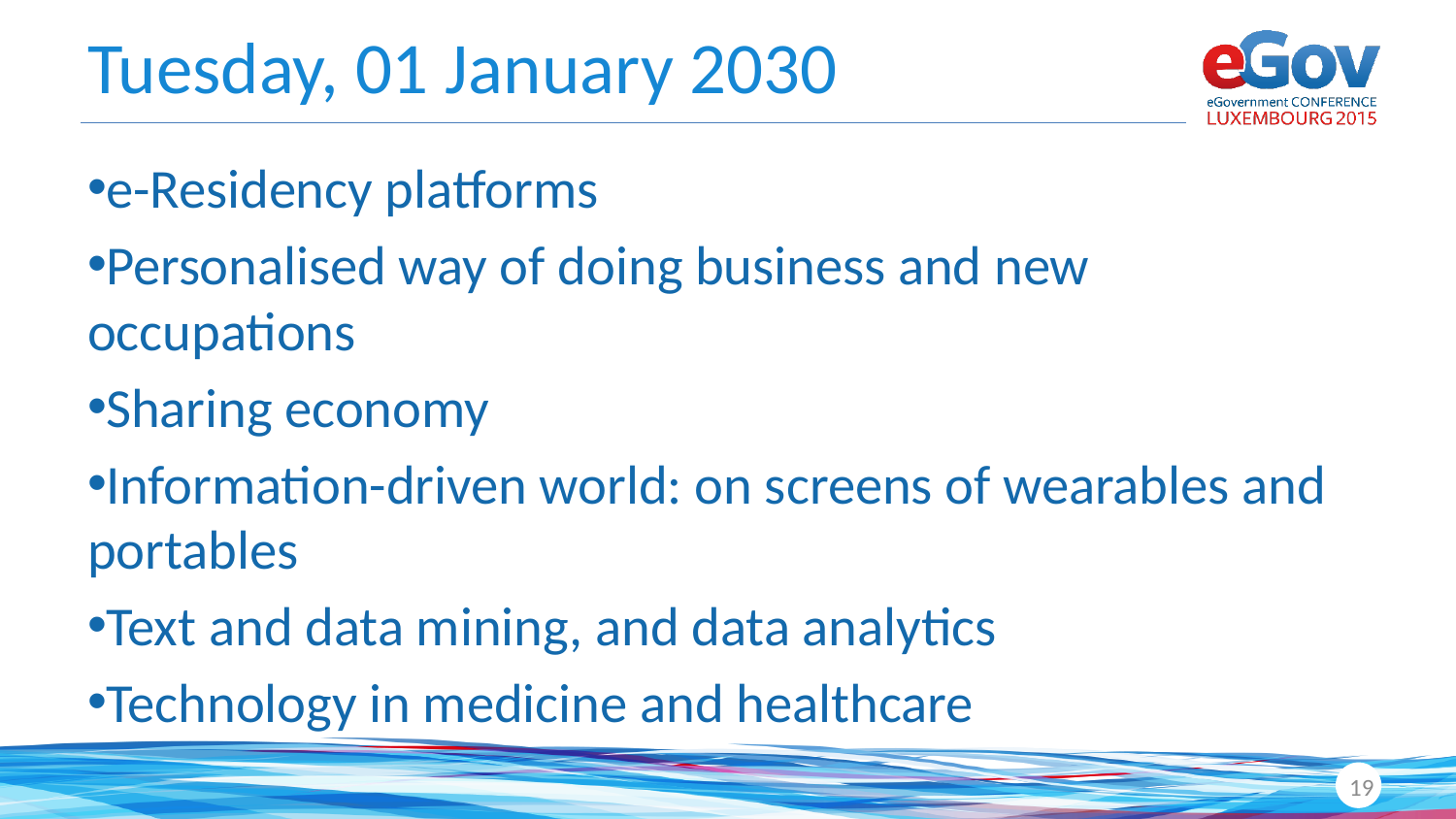

# Tuesday, 01 January 2030
e-Residency platforms
Personalised way of doing business and new occupations
Sharing economy
Information-driven world: on screens of wearables and portables
Text and data mining, and data analytics
Technology in medicine and healthcare
19